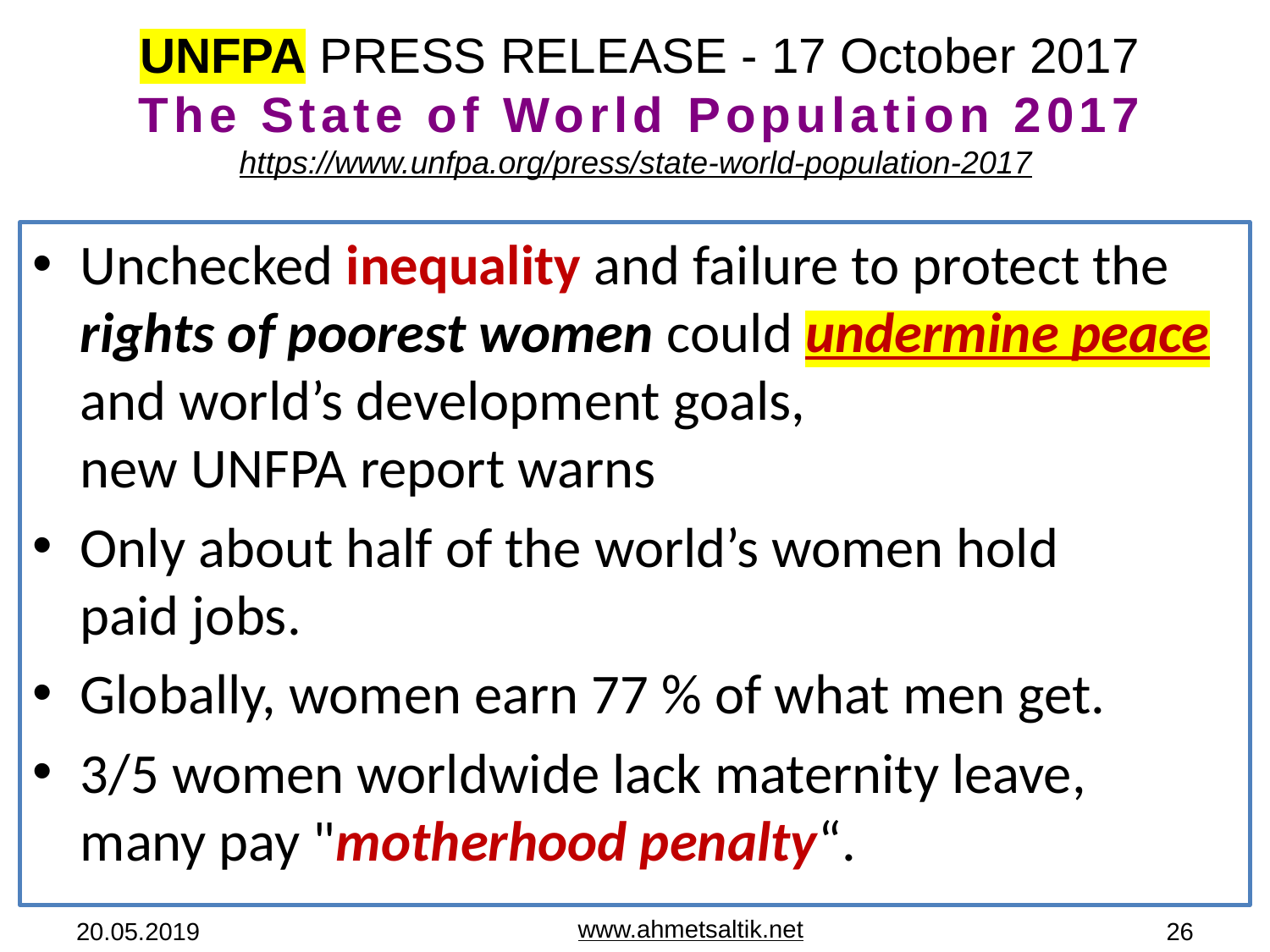

UNFPA Press RELEASE - 17 October 2017
The State of World Population 2017
https://www.unfpa.org/press/state-world-population-2017
Unchecked inequality and failure to protect the rights of poorest women could undermine peace and world’s development goals,
new UNFPA report warns
Only about half of the world’s women hold
paid jobs.
Globally, women earn 77 % of what men get.
3/5 women worldwide lack maternity leave,
many pay "motherhood penalty“.

20.05.2019
www.ahmetsaltik.net
26